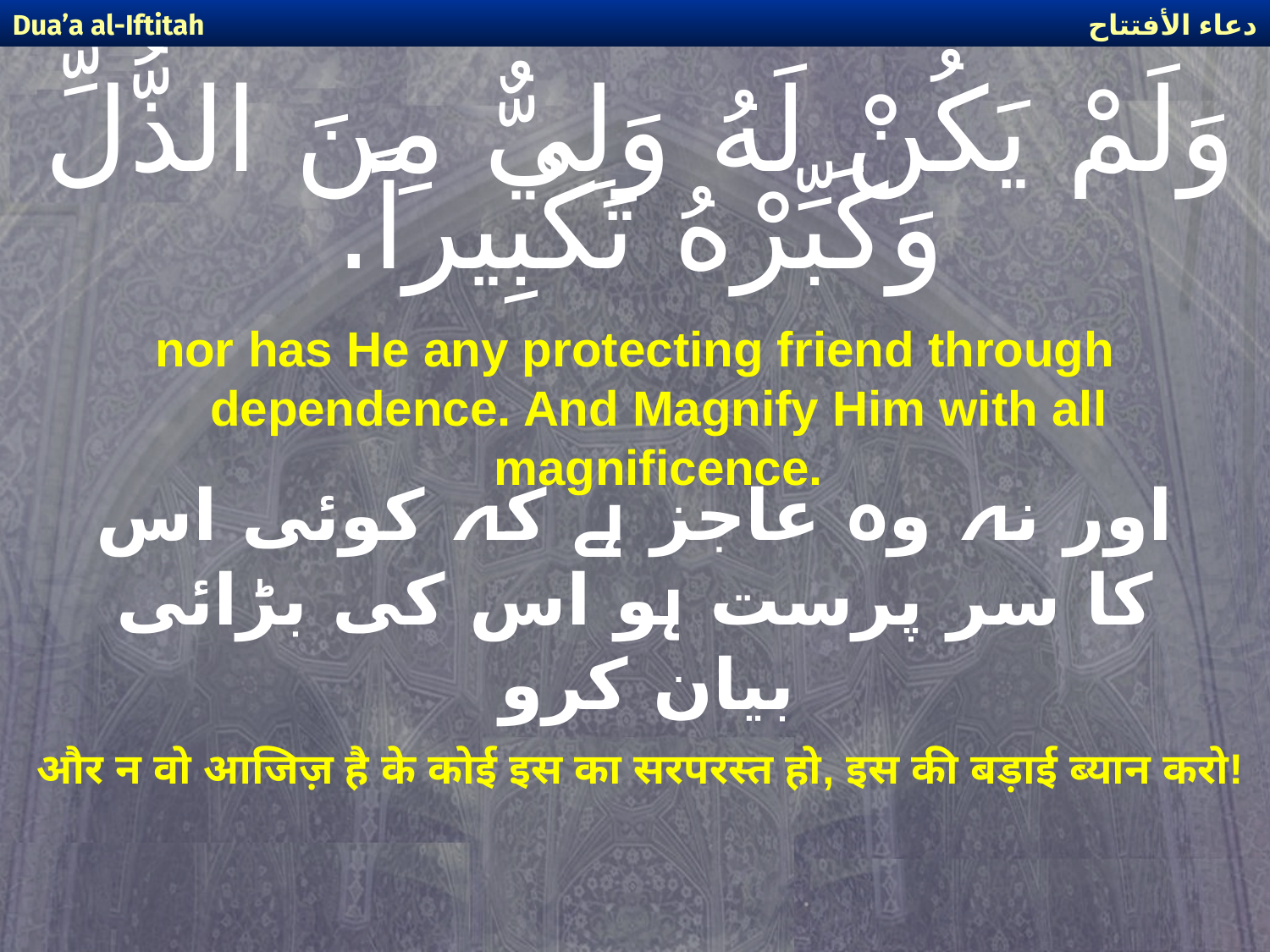

دعاء الأفتتاح
Dua’a al-Iftitah
# وَلَمْ يَكُنْ لَهُ وَلِيٌّ مِنَ الذُّلِّ وَكَبِّرْهُ تَكْبِيراً.
nor has He any protecting friend through dependence. And Magnify Him with all magnificence.
اور نہ وہ عاجز ہے کہ کوئی اس کا سر پرست ہو اس کی بڑائی بیان کرو
और न वो आजिज़ है के कोई इस का सरपरस्त हो, इस की बड़ाई ब्यान करो!